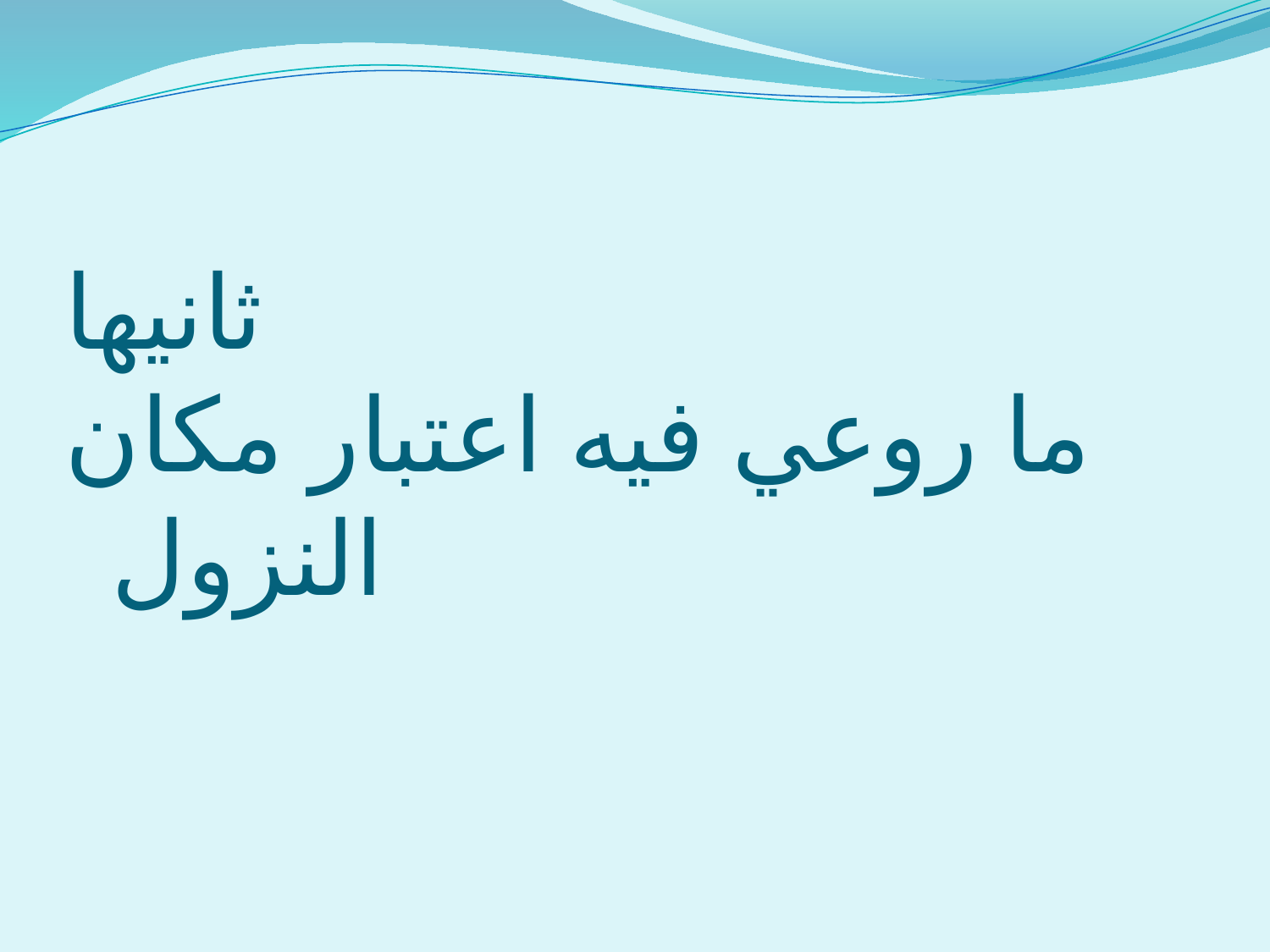

# ثانيها ما روعي فيه اعتبار مكان النزول